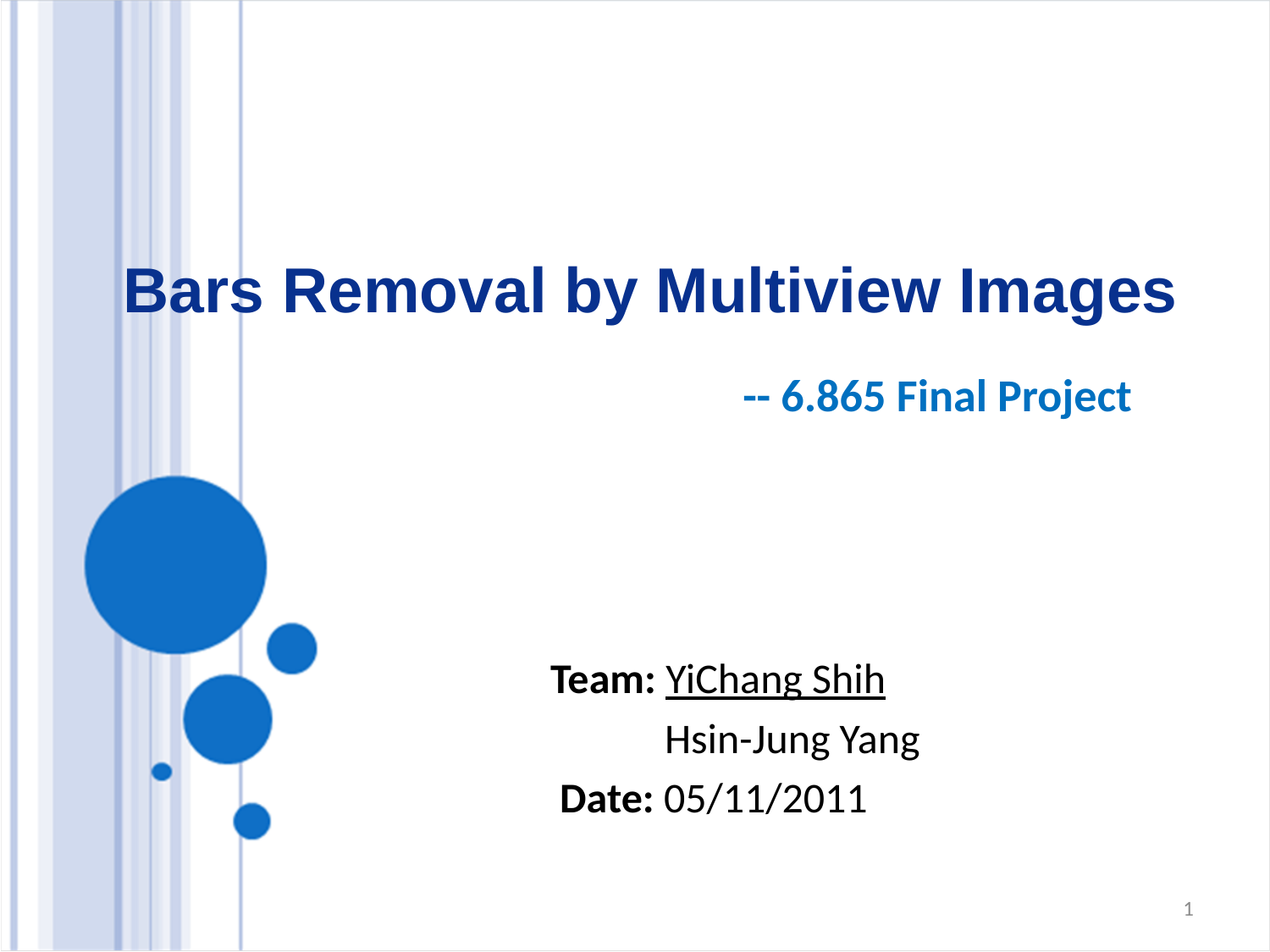

# Bars Removal by Multiview Images
-- 6.865 Final Project
            Team: YiChang Shih
                        Hsin-Jung Yang
             Date: 05/11/2011
1